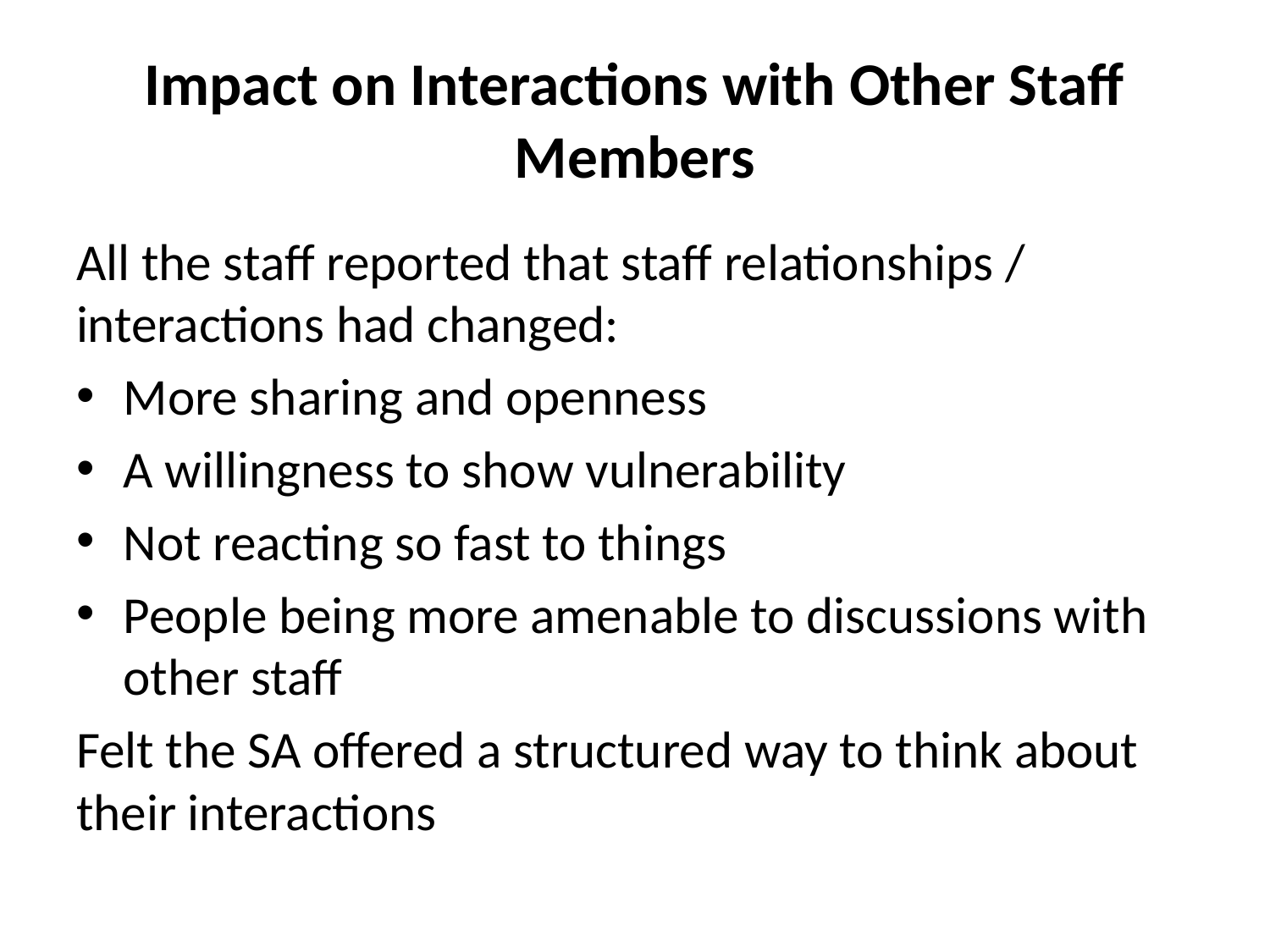

# Impact on Interactions with Other Staff Members
All the staff reported that staff relationships / interactions had changed:
More sharing and openness
A willingness to show vulnerability
Not reacting so fast to things
People being more amenable to discussions with other staff
Felt the SA offered a structured way to think about their interactions